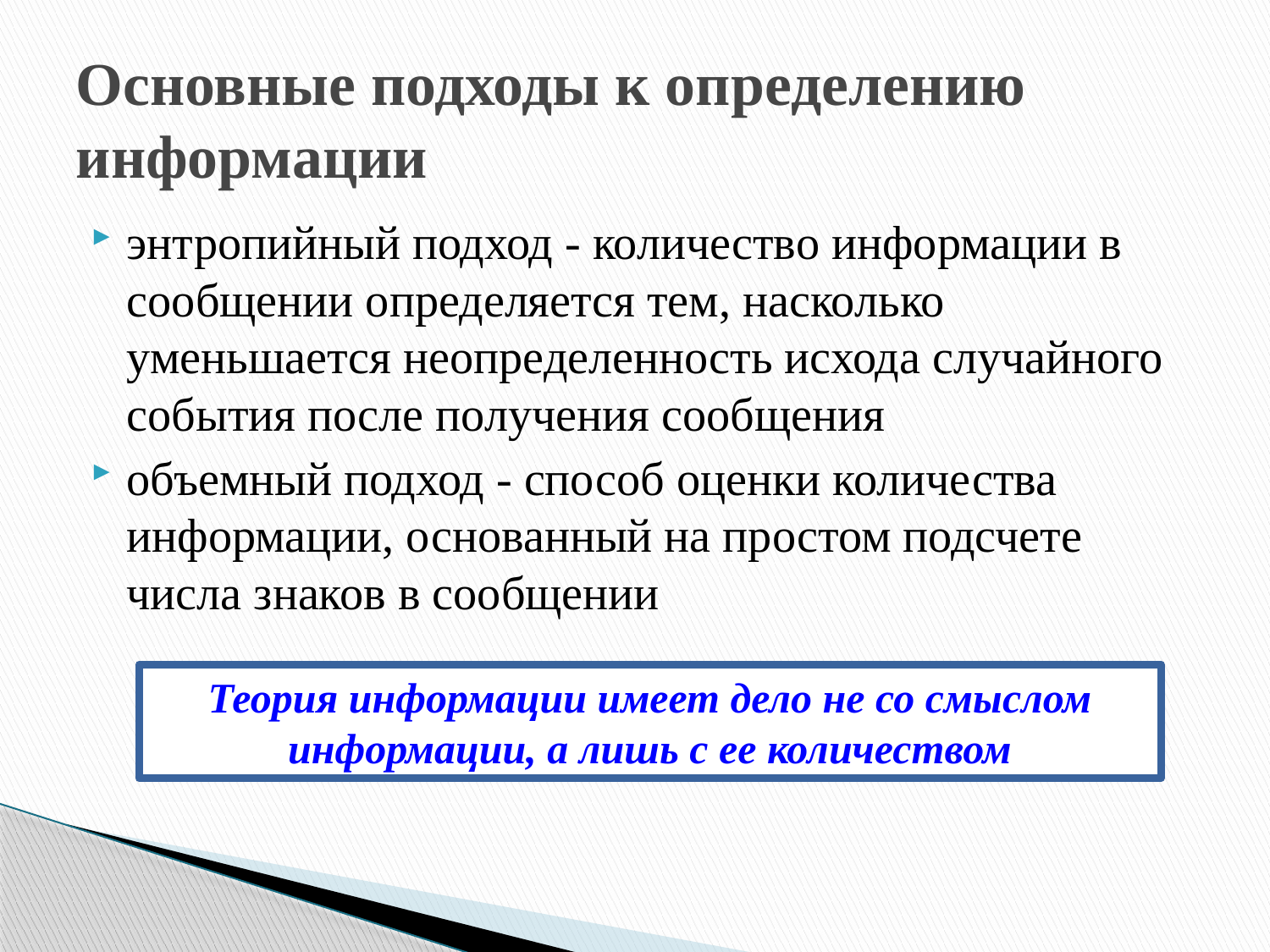

# Основные подходы к определению информации
энтропийный подход - количество информации в сообщении определяется тем, насколько уменьшается неопределенность исхода случайного события после получения сообщения
объемный подход - способ оценки количества информации, основанный на простом подсчете числа знаков в сообщении
Теория информации имеет дело не со смыслом информации, а лишь с ее количеством